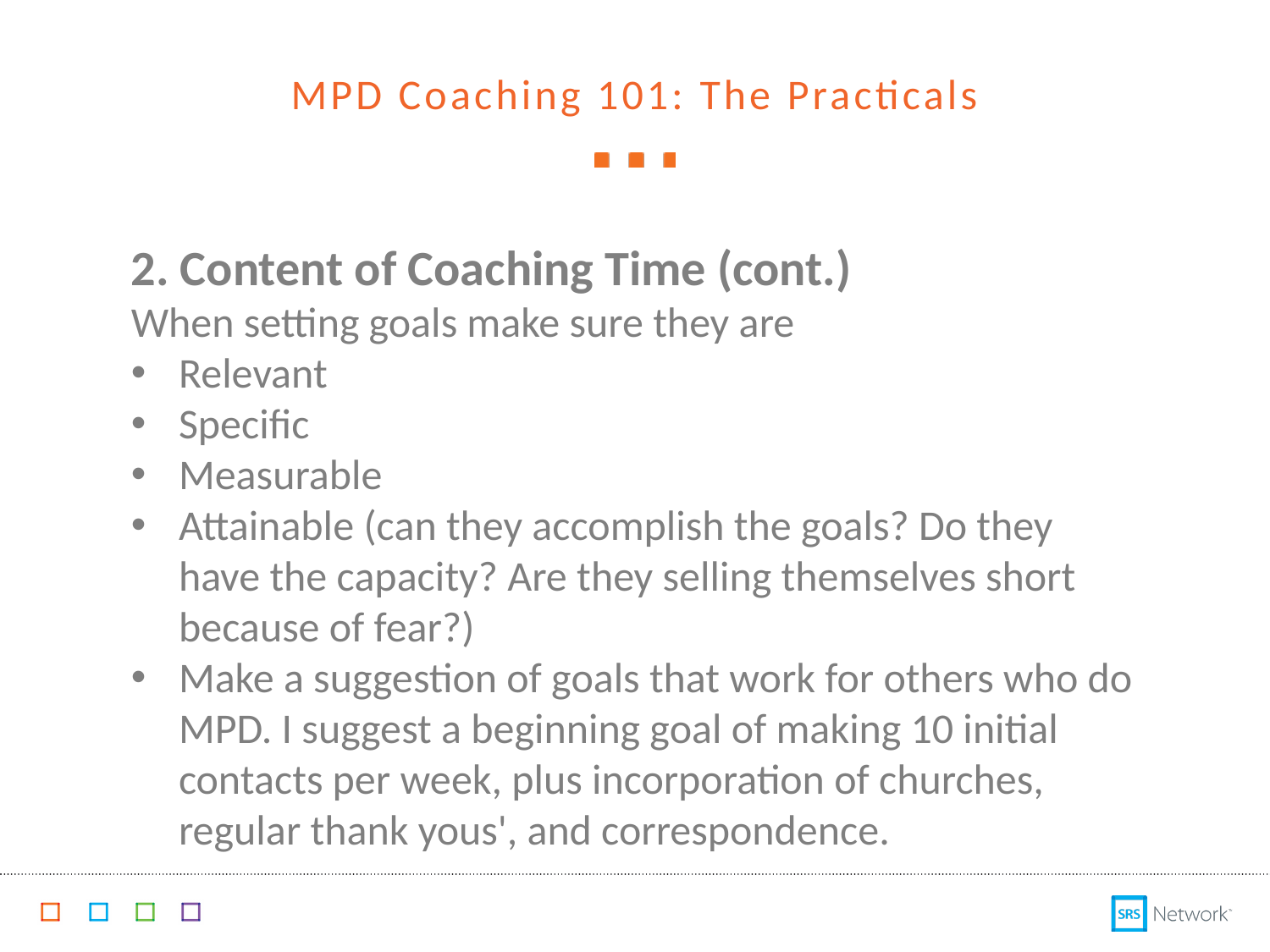

MPD Coaching 101: The Practicals
2. Content of Coaching Time (cont.)
When setting goals make sure they are
Relevant
Specific
Measurable
Attainable (can they accomplish the goals? Do they have the capacity? Are they selling themselves short because of fear?)
Make a suggestion of goals that work for others who do MPD. I suggest a beginning goal of making 10 initial contacts per week, plus incorporation of churches, regular thank yous', and correspondence.